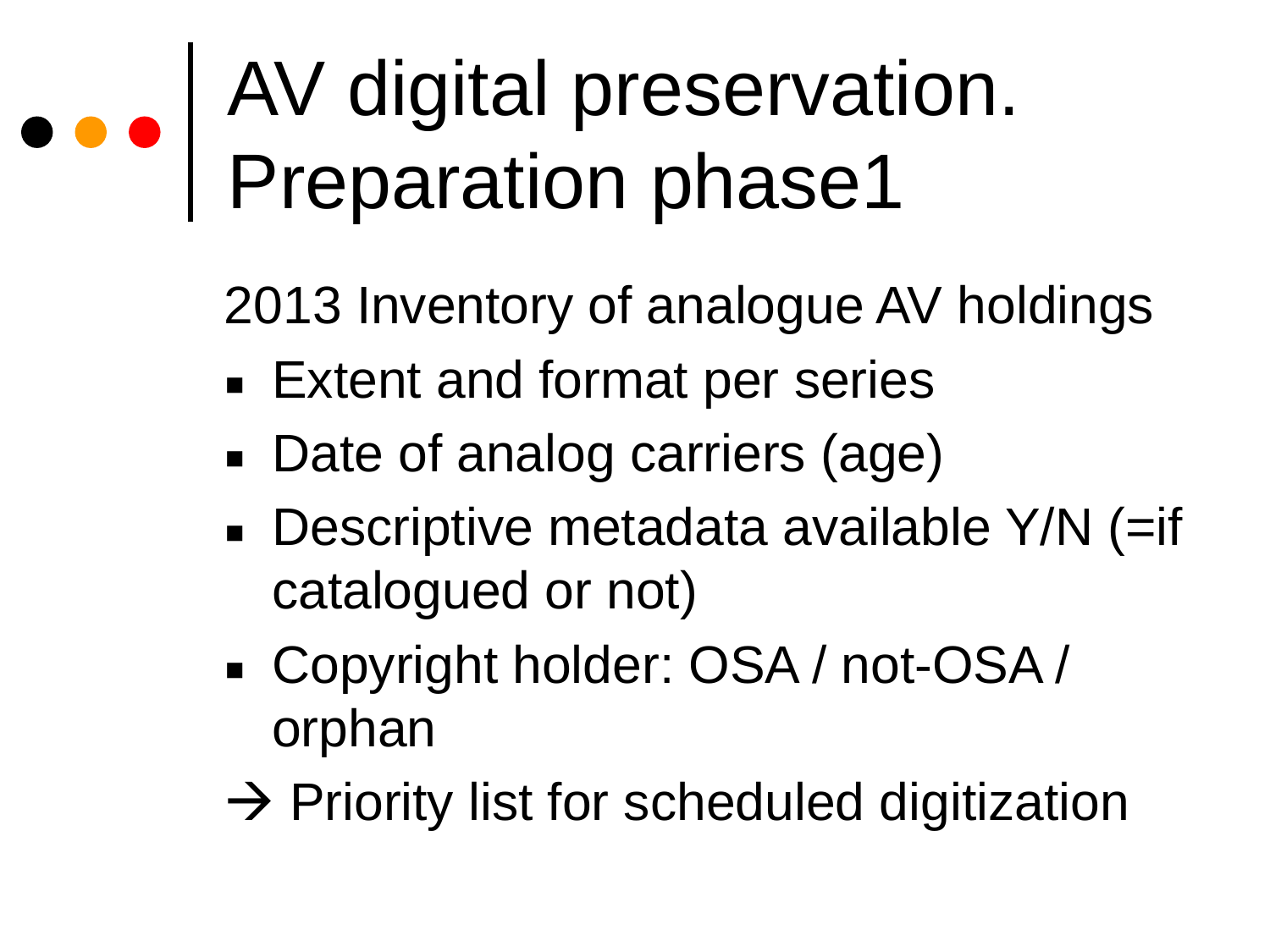

# AV digital preservation. Preparation phase1
2013 Inventory of analogue AV holdings
Extent and format per series
Date of analog carriers (age)
Descriptive metadata available Y/N (=if catalogued or not)
Copyright holder: OSA / not-OSA / orphan
🡪 Priority list for scheduled digitization